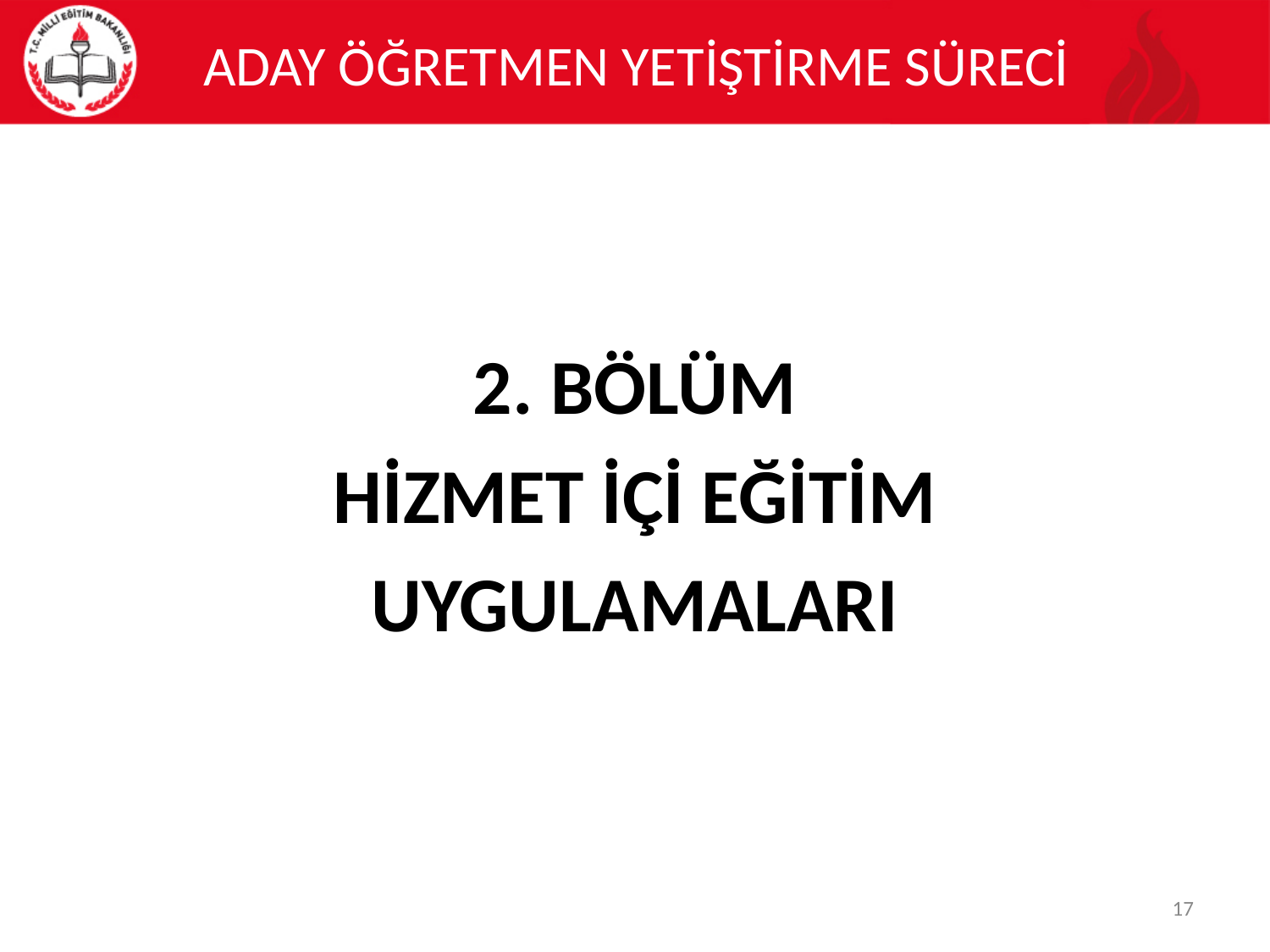

# ADAY ÖĞRETMEN YETİŞTİRME SÜRECİ

2. BÖLÜM
HİZMET İÇİ EĞİTİM
UYGULAMALARI

17